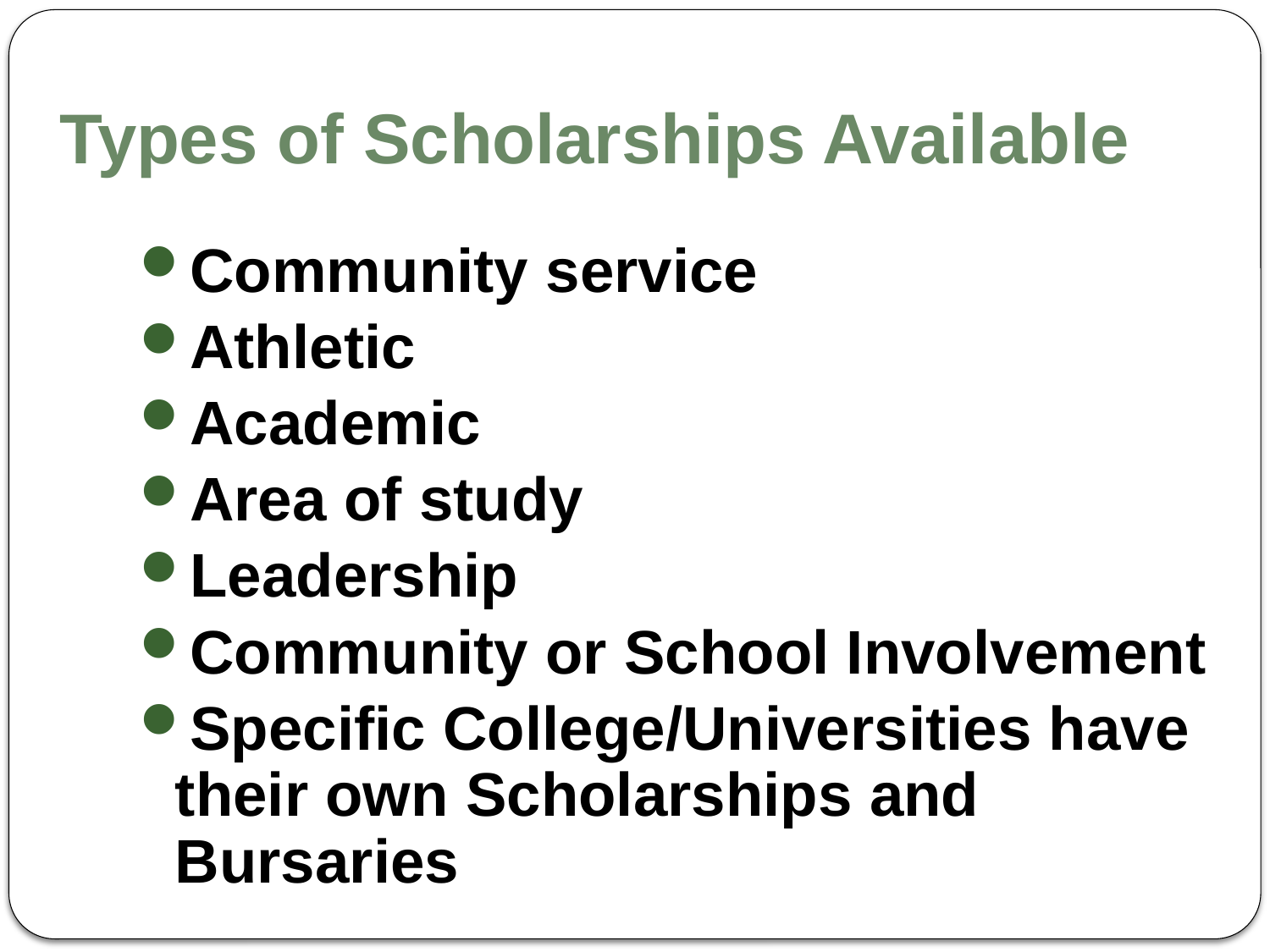

# Types of Scholarships Available
Community service
Athletic
Academic
Area of study
Leadership
Community or School Involvement
Specific College/Universities have their own Scholarships and Bursaries